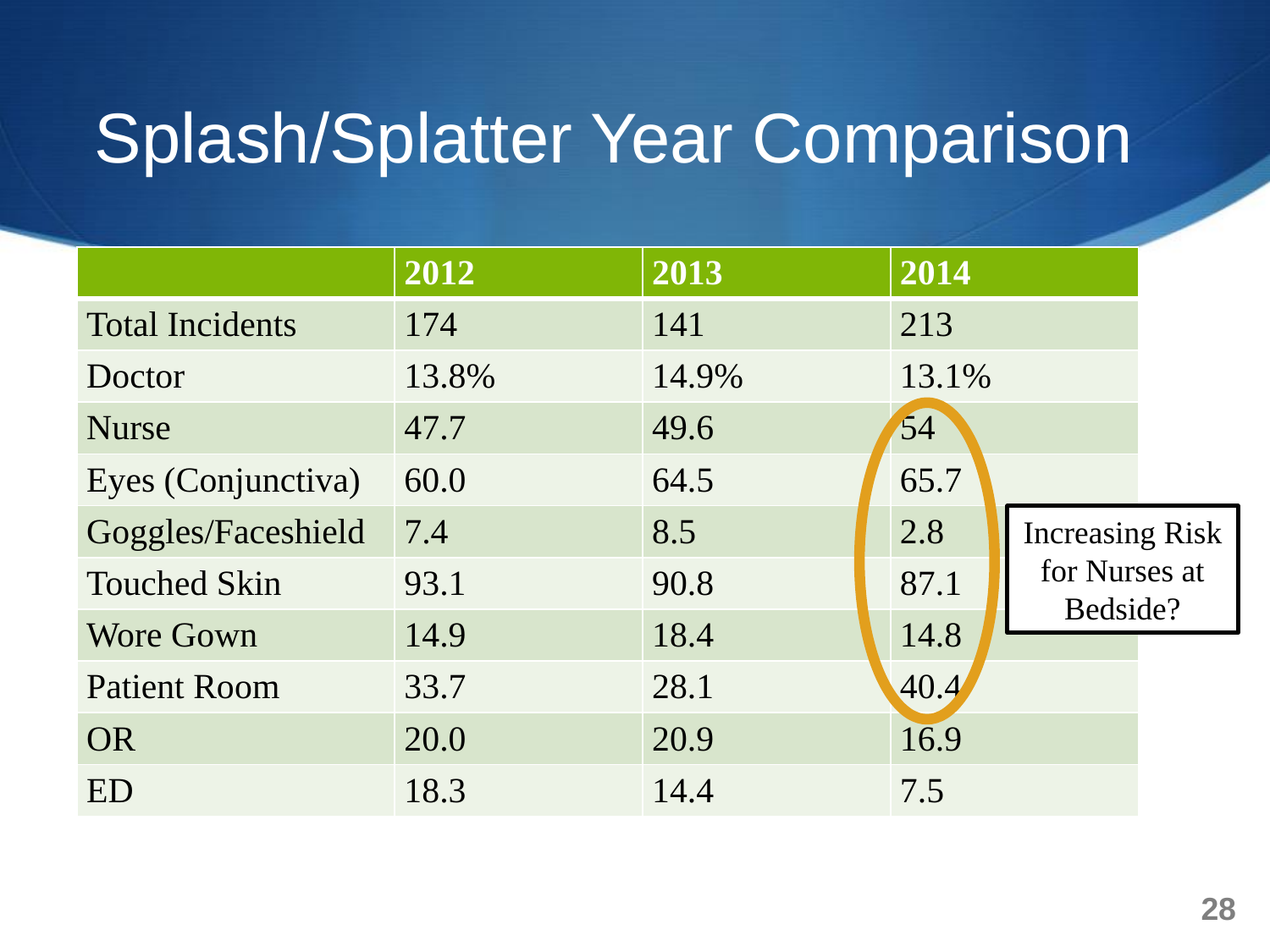

# Splash/Splatter Year Comparison
|  | 2012 | 2013 | 2014 |
| --- | --- | --- | --- |
| Total Incidents | 174 | 141 | 213 |
| Doctor | 13.8% | 14.9% | 13.1% |
| Nurse | 47.7 | 49.6 | 54 |
| Eyes (Conjunctiva) | 60.0 | 64.5 | 65.7 |
| Goggles/Faceshield | 7.4 | 8.5 | 2.8 |
| Touched Skin | 93.1 | 90.8 | 87.1 |
| Wore Gown | 14.9 | 18.4 | 14.8 |
| Patient Room | 33.7 | 28.1 | 40.4 |
| OR | 20.0 | 20.9 | 16.9 |
| ED | 18.3 | 14.4 | 7.5 |

Increasing Risk for Nurses at Bedside?
28